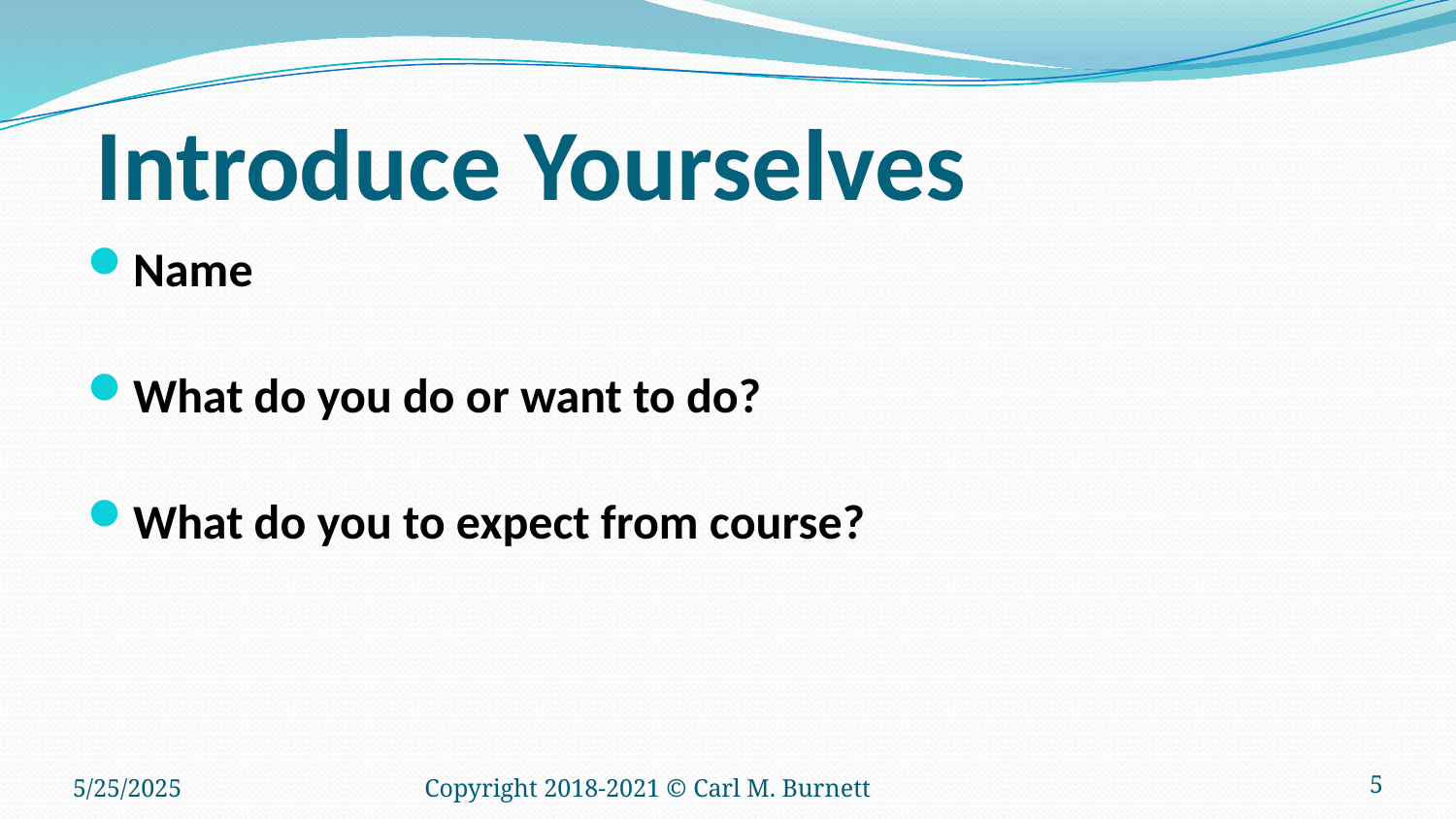

# Introduce Yourselves
Name
What do you do or want to do?
What do you to expect from course?
5/25/2025
Copyright 2018-2021 © Carl M. Burnett
5